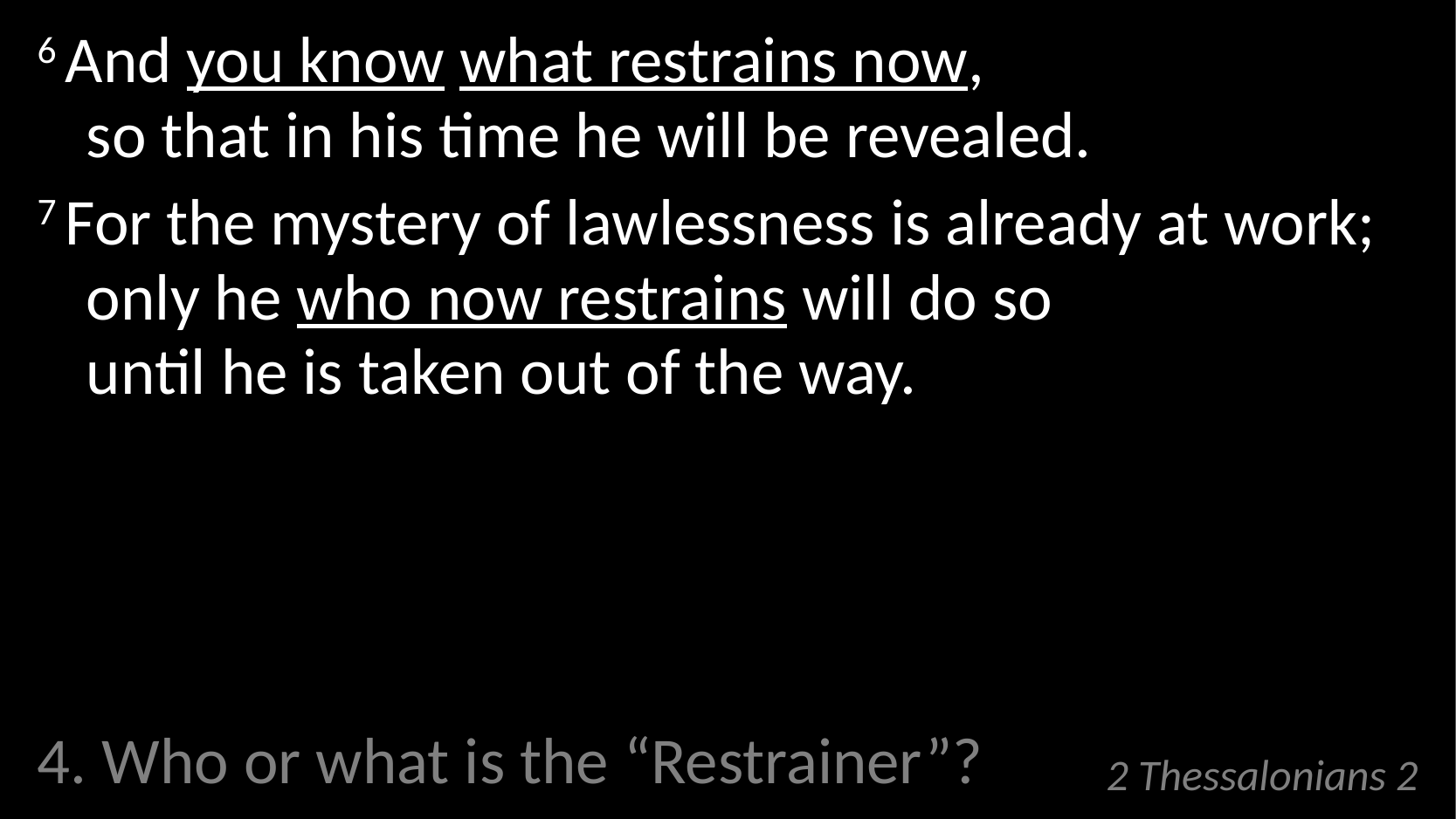

6 And you know what restrains now,
so that in his time he will be revealed.
7 For the mystery of lawlessness is already at work; only he who now restrains will do so
until he is taken out of the way.
4. Who or what is the “Restrainer”?
# 2 Thessalonians 2